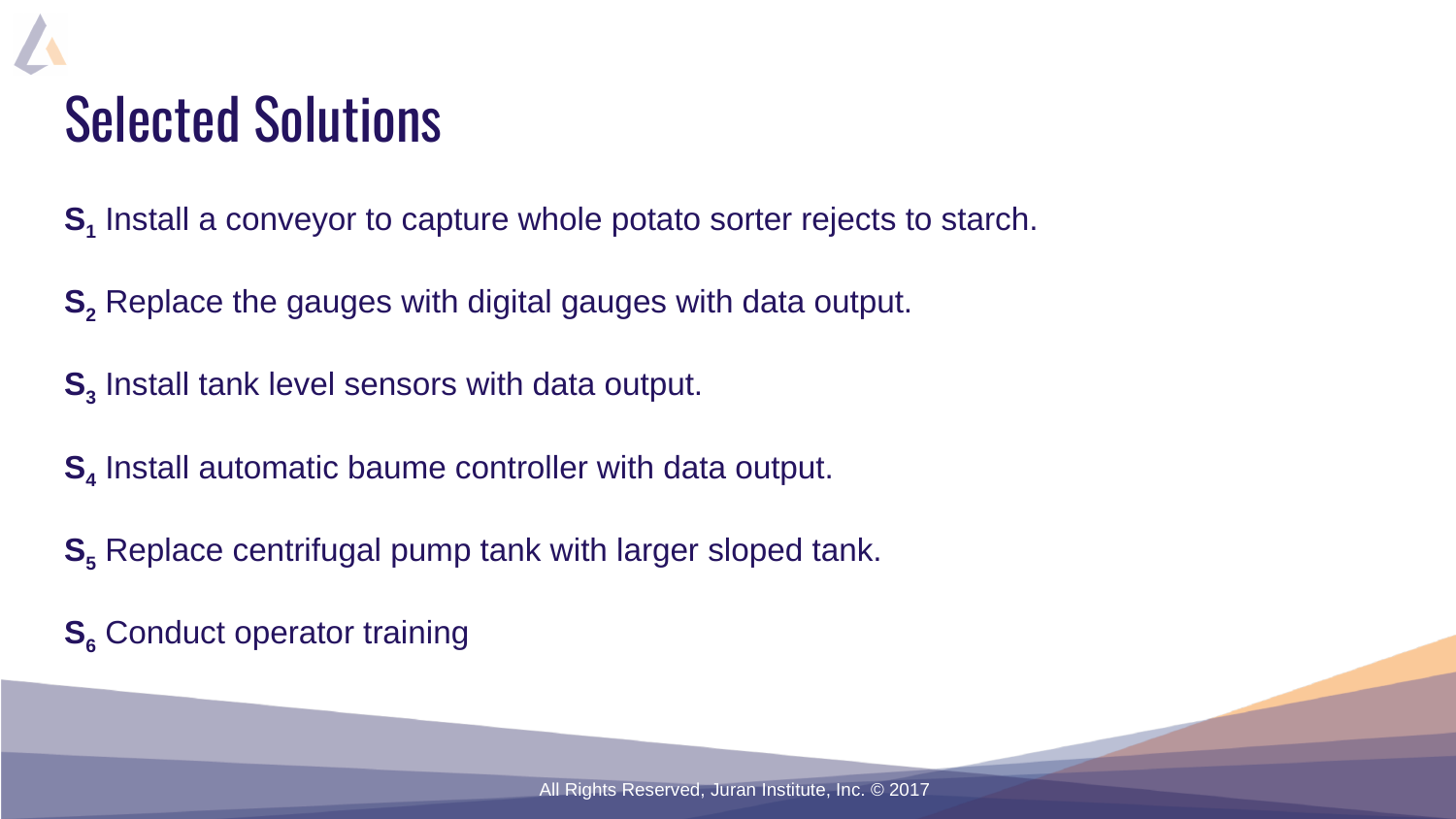

# Selected Solutions
S1 Install a conveyor to capture whole potato sorter rejects to starch.

S2 Replace the gauges with digital gauges with data output.

S3 Install tank level sensors with data output.

S4 Install automatic baume controller with data output.

S5 Replace centrifugal pump tank with larger sloped tank.

S6 Conduct operator training